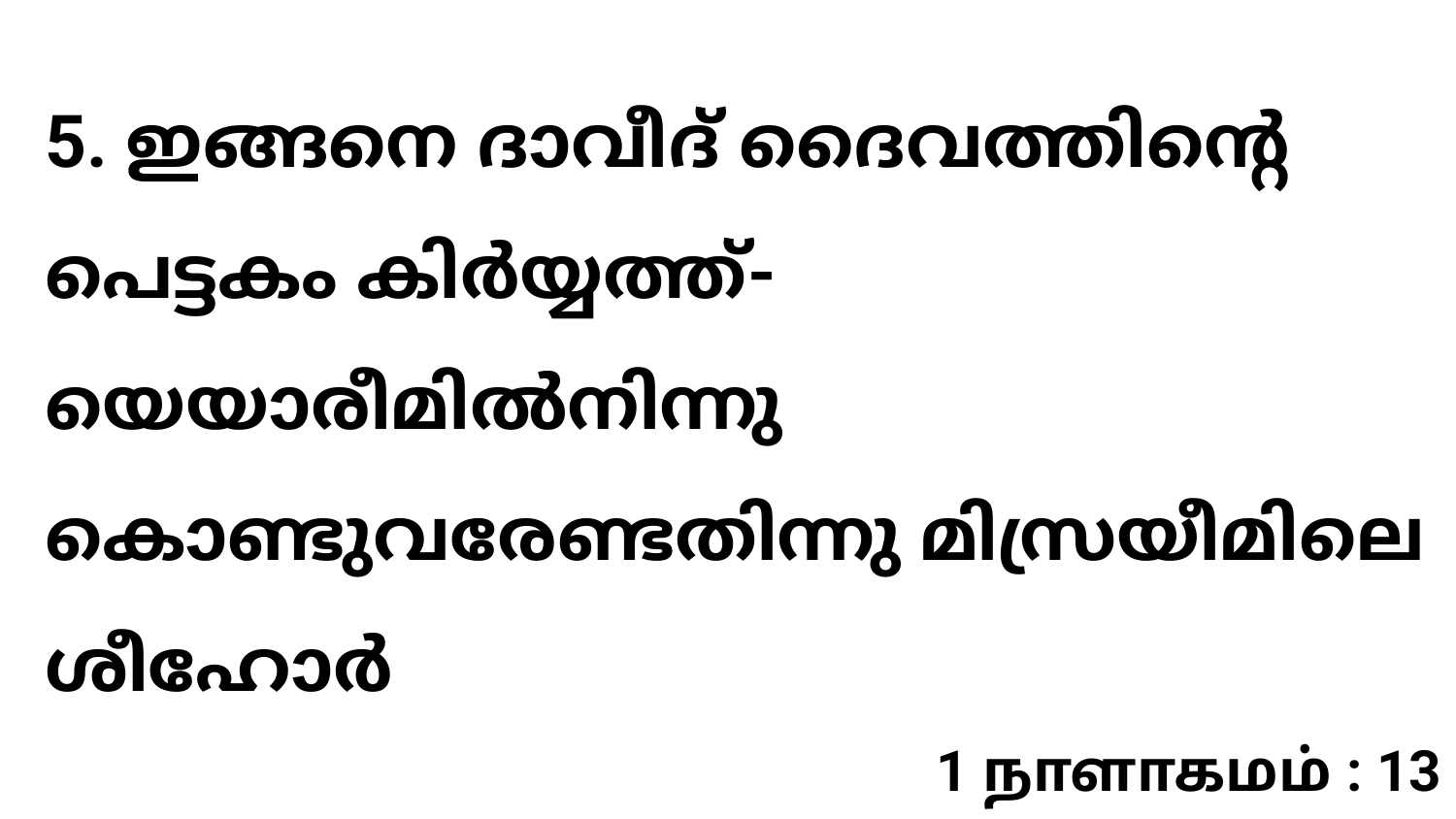

5. ഇങ്ങനെ ദാവീദ് ദൈവത്തിന്റെ പെട്ടകം കിർയ്യത്ത്-യെയാരീമിൽനിന്നു കൊണ്ടുവരേണ്ടതിന്നു മിസ്രയീമിലെ ശീഹോർ
1 நாளாகமம் : 13